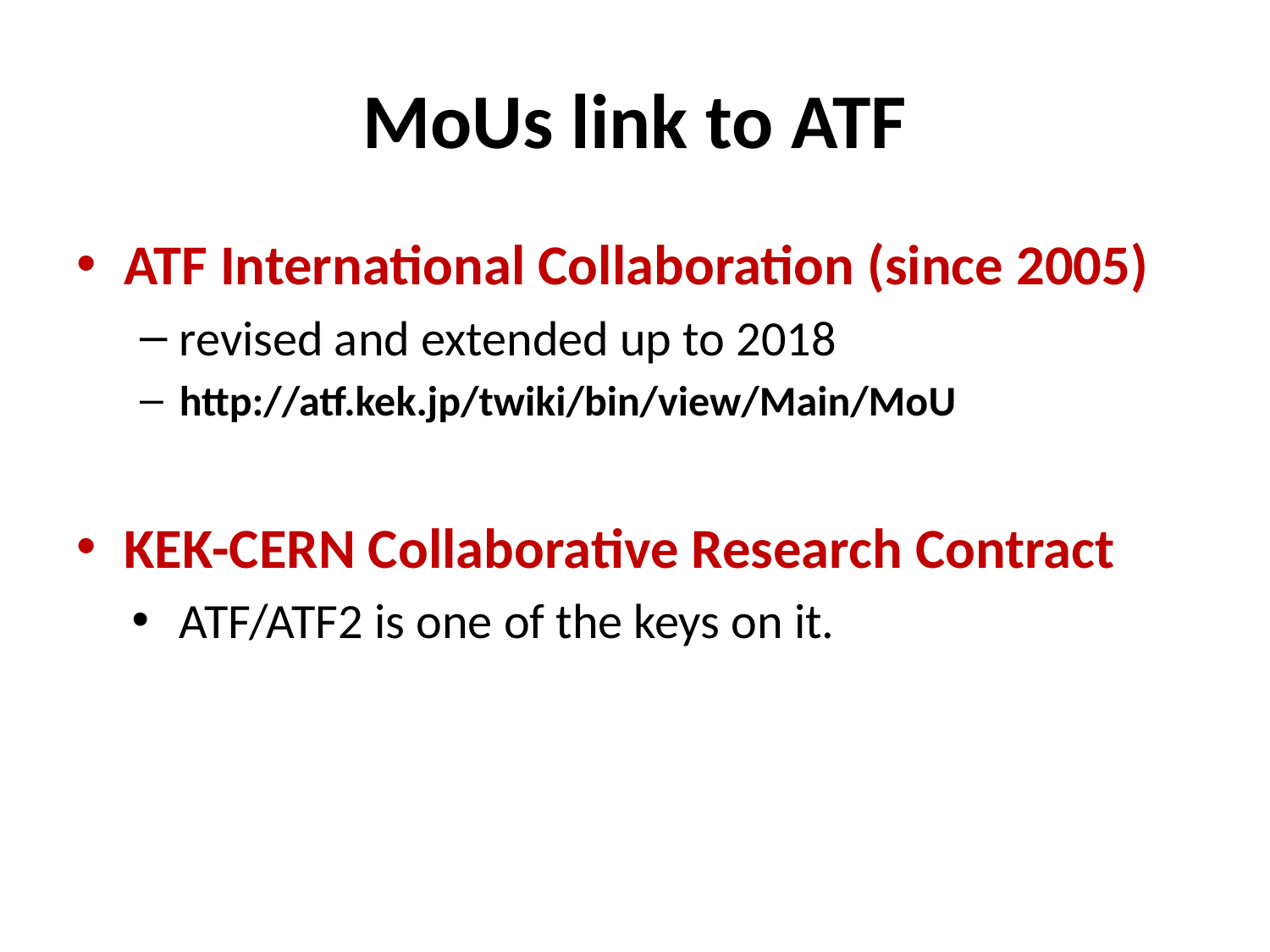

# MoUs link to ATF
ATF International Collaboration (since 2005)
revised and extended up to 2018
http://atf.kek.jp/twiki/bin/view/Main/MoU

KEK-CERN Collaborative Research Contract
ATF/ATF2 is one of the keys on it.